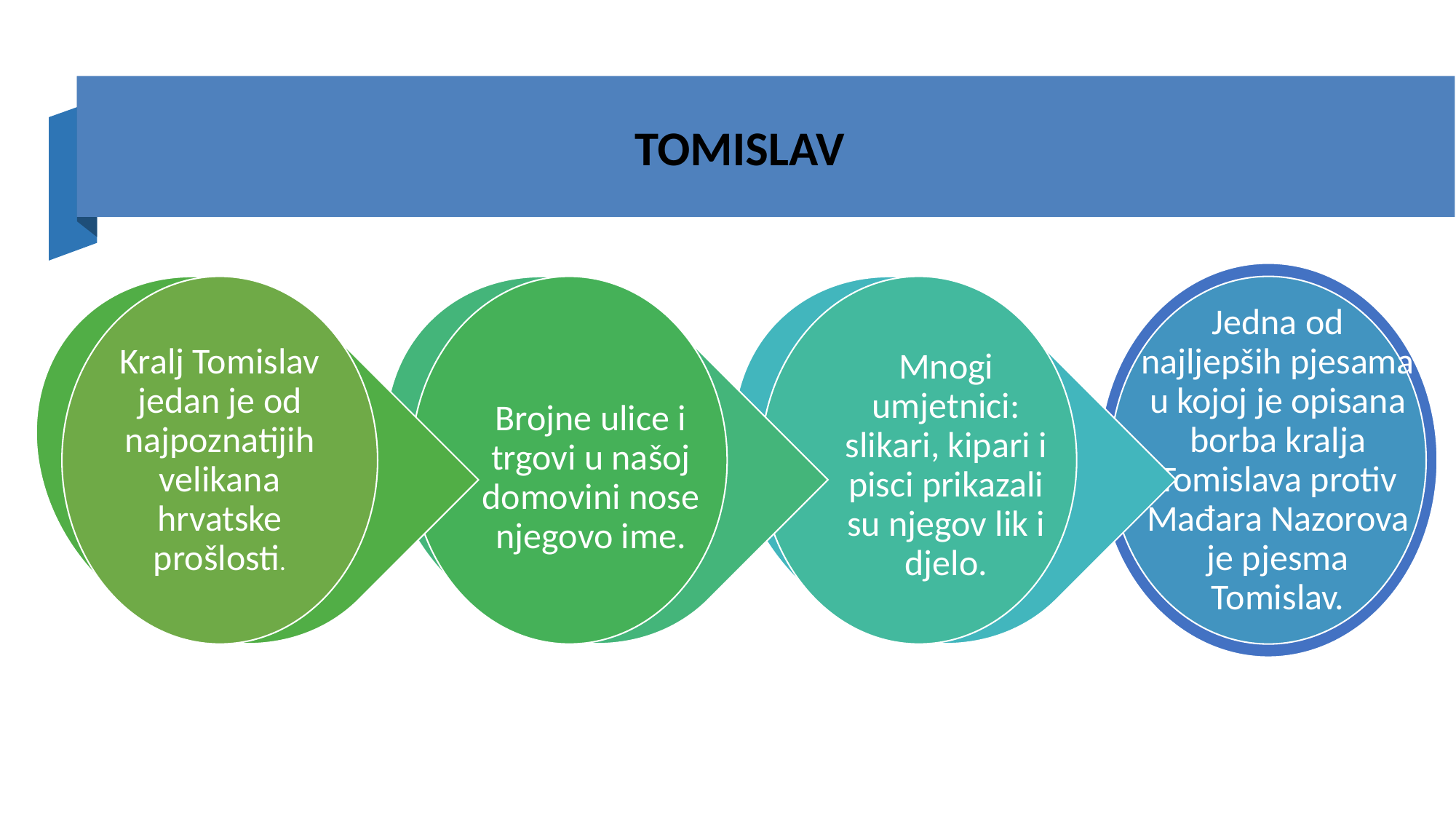

TOMISLAV

Jedna od najljepših pjesama u kojoj je opisana borba kralja Tomislava protiv Mađara Nazorova je pjesma Tomislav.
Kralj Tomislav jedan je od najpoznatijih velikana hrvatske prošlosti.
Mnogi umjetnici: slikari, kipari i pisci prikazali su njegov lik i djelo.
Brojne ulice i trgovi u našoj domovini nose njegovo ime.